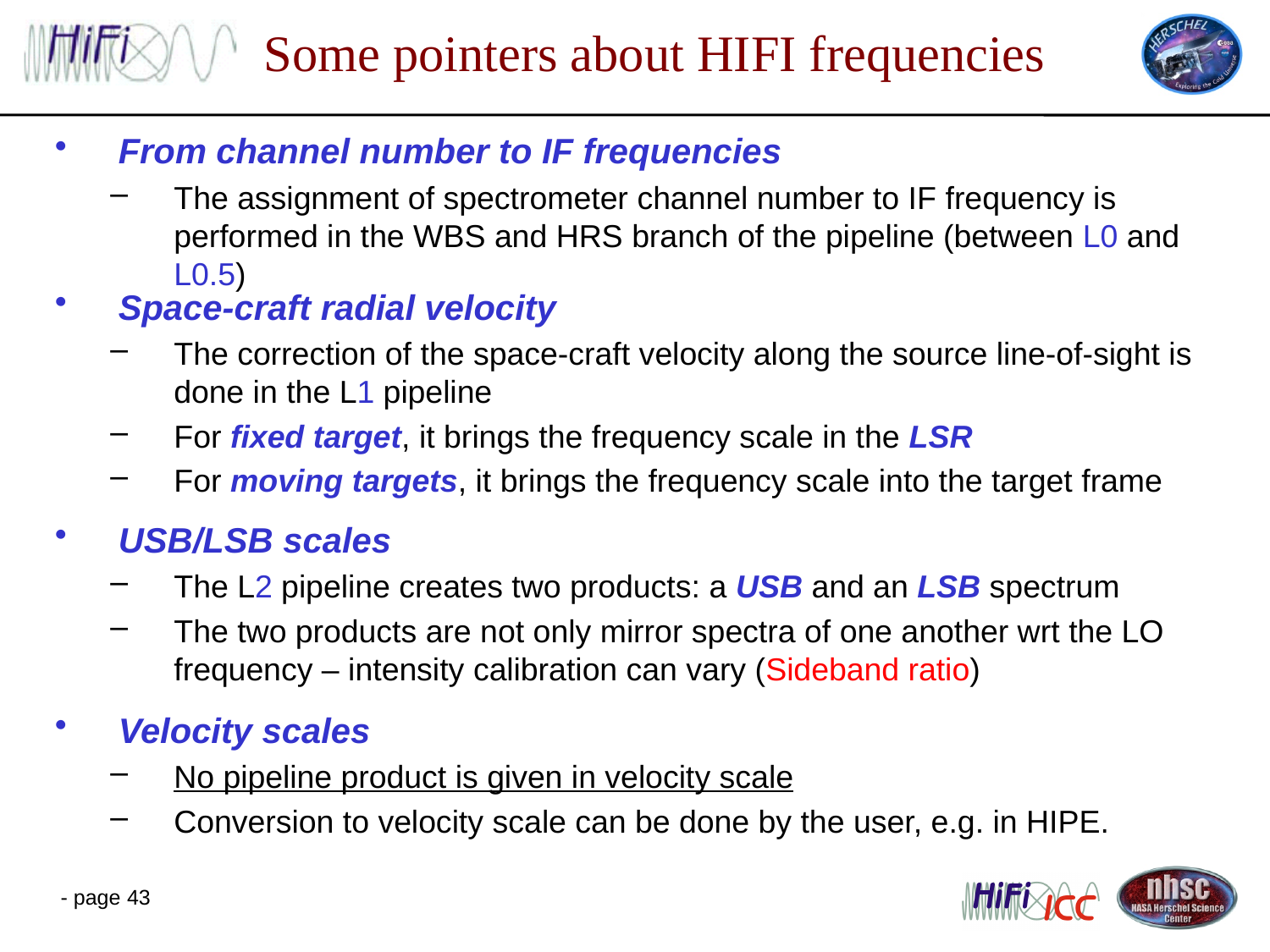

# Some pointers about HIFI frequencies
From channel number to IF frequencies
The assignment of spectrometer channel number to IF frequency is performed in the WBS and HRS branch of the pipeline (between L0 and L0.5)
Space-craft radial velocity
The correction of the space-craft velocity along the source line-of-sight is done in the L1 pipeline
For fixed target, it brings the frequency scale in the LSR
For moving targets, it brings the frequency scale into the target frame
USB/LSB scales
The L2 pipeline creates two products: a USB and an LSB spectrum
The two products are not only mirror spectra of one another wrt the LO frequency – intensity calibration can vary (Sideband ratio)

Velocity scales
No pipeline product is given in velocity scale
Conversion to velocity scale can be done by the user, e.g. in HIPE.